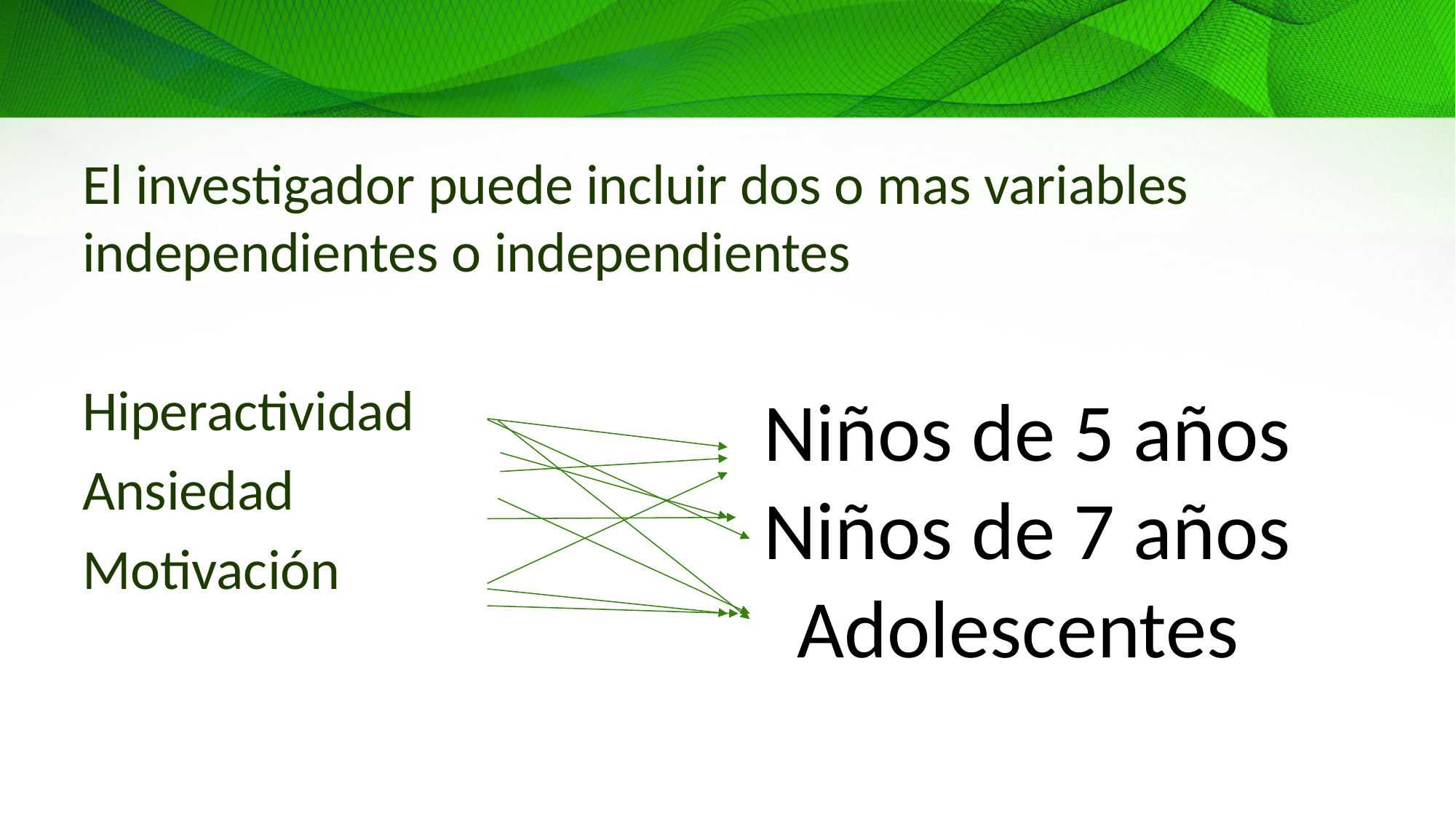

#
El investigador puede incluir dos o mas variables independientes o independientes

Hiperactividad
Ansiedad
Motivación
Niños de 5 años
Niños de 7 años
Adolescentes